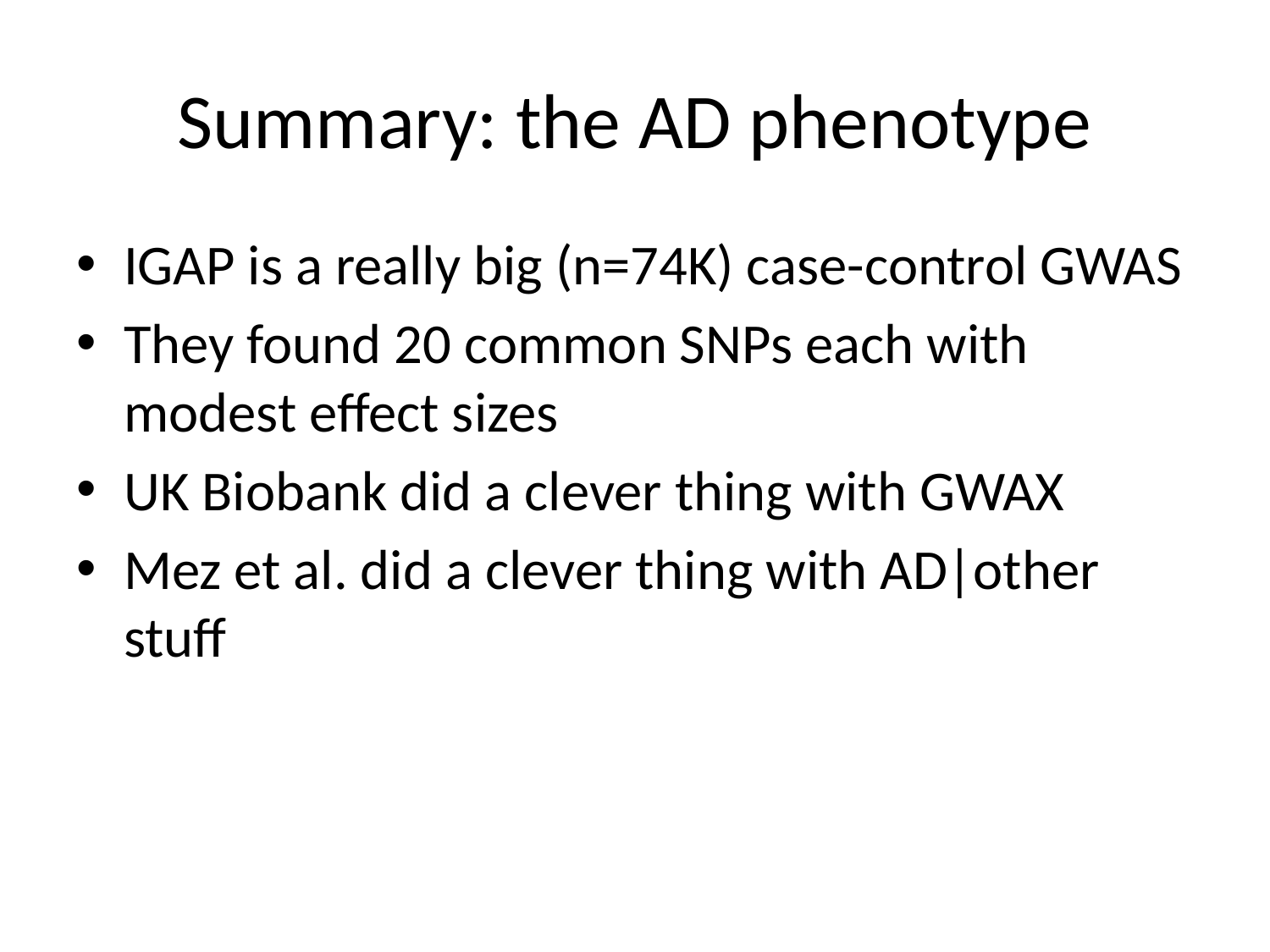

# Summary: the AD phenotype
IGAP is a really big (n=74K) case-control GWAS
They found 20 common SNPs each with modest effect sizes
UK Biobank did a clever thing with GWAX
Mez et al. did a clever thing with AD|other stuff